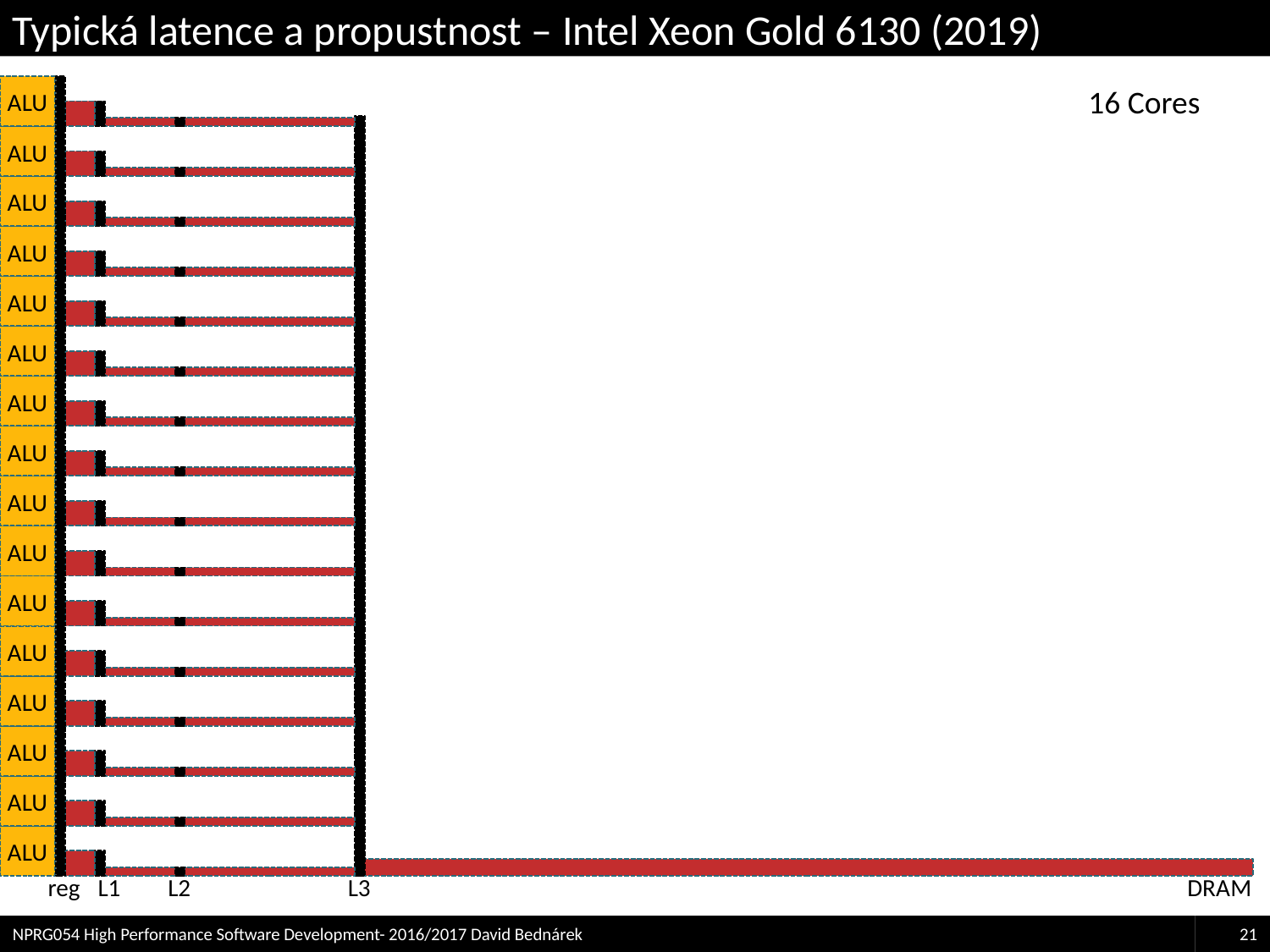

# Typická latence a propustnost – Intel Xeon Gold 6130 (2019)
16 Cores
ALU

ALU

ALU

ALU

ALU

ALU

ALU

ALU

ALU

ALU

ALU

ALU

ALU

ALU

ALU

ALU

reg
L1
L2
L3
DRAM

NPRG054 High Performance Software Development- 2016/2017 David Bednárek
21